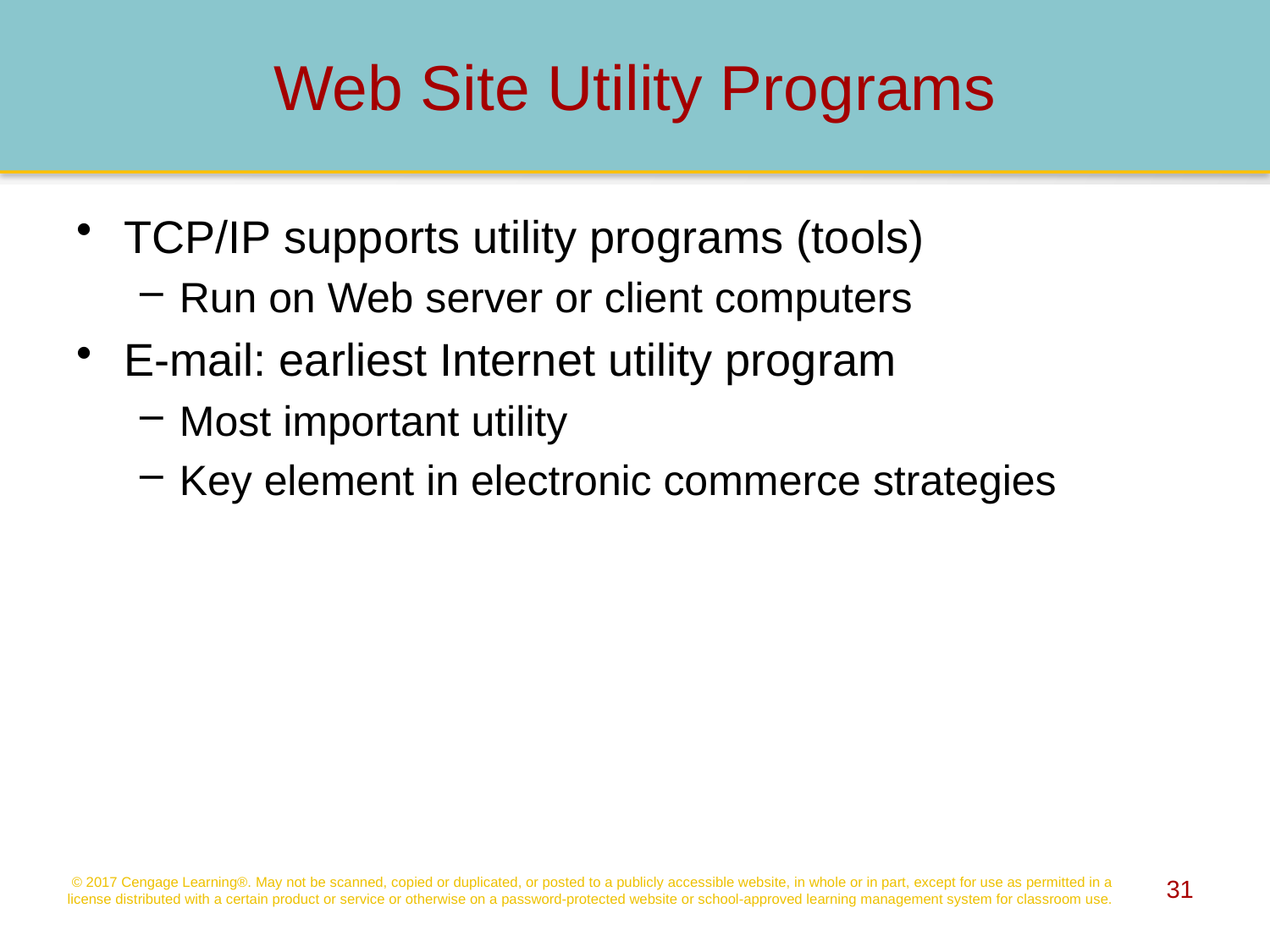

# Web Site Utility Programs
TCP/IP supports utility programs (tools)
Run on Web server or client computers
E-mail: earliest Internet utility program
Most important utility
Key element in electronic commerce strategies
© 2017 Cengage Learning®. May not be scanned, copied or duplicated, or posted to a publicly accessible website, in whole or in part, except for use as permitted in a license distributed with a certain product or service or otherwise on a password-protected website or school-approved learning management system for classroom use.
31